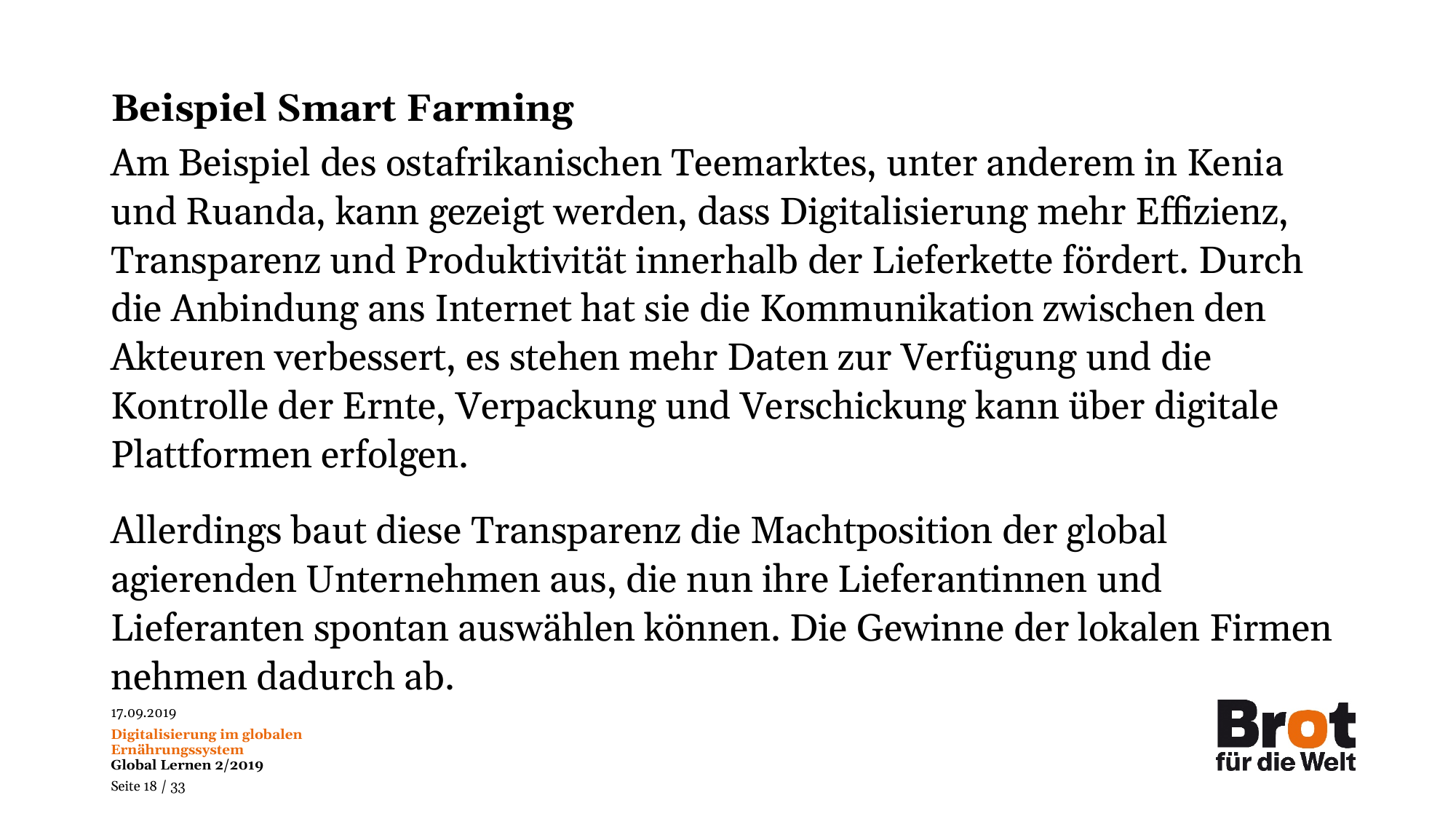

# Beispiel Smart Farming
Am Beispiel des ostafrikanischen Teemarktes, unter anderem in Kenia und Ruanda, kann gezeigt werden, dass Digitalisierung mehr Effizienz, Transparenz und Produktivität innerhalb der Lieferkette fördert. Durch die Anbindung ans Internet hat sie die Kommunikation zwischen den Akteuren verbessert, es stehen mehr Daten zur Verfügung und die Kontrolle der Ernte, Verpackung und Verschickung kann über digitale Plattformen erfolgen.
Allerdings baut diese Transparenz die Machtposition der global agierenden Unternehmen aus, die nun ihre Lieferantinnen und Lieferanten spontan auswählen können. Die Gewinne der lokalen Firmen nehmen dadurch ab.